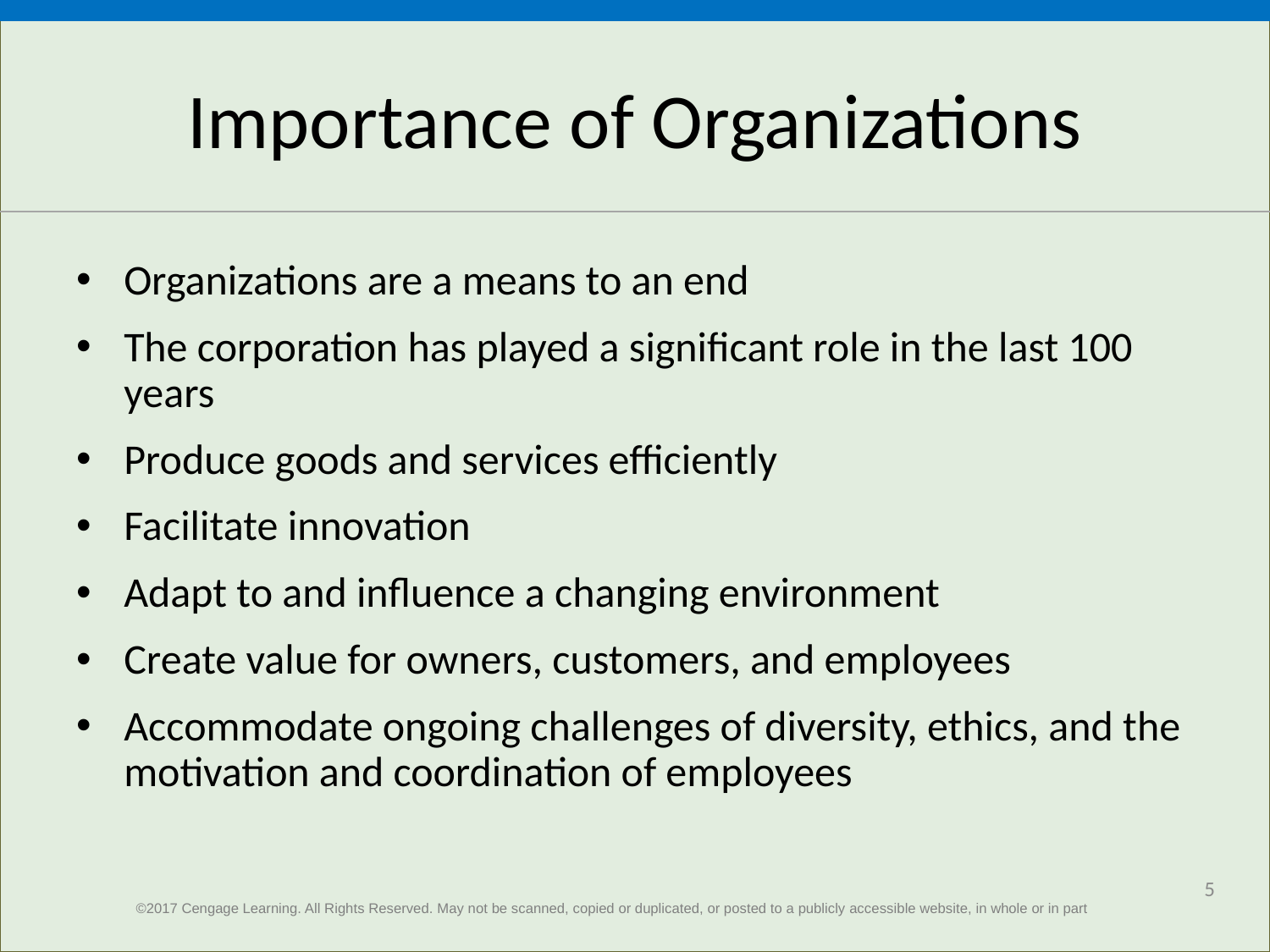

# Importance of Organizations

Organizations are a means to an end
The corporation has played a significant role in the last 100 years
Produce goods and services efficiently
Facilitate innovation
Adapt to and influence a changing environment
Create value for owners, customers, and employees
Accommodate ongoing challenges of diversity, ethics, and the motivation and coordination of employees
5
©2017 Cengage Learning. All Rights Reserved. May not be scanned, copied or duplicated, or posted to a publicly accessible website, in whole or in part